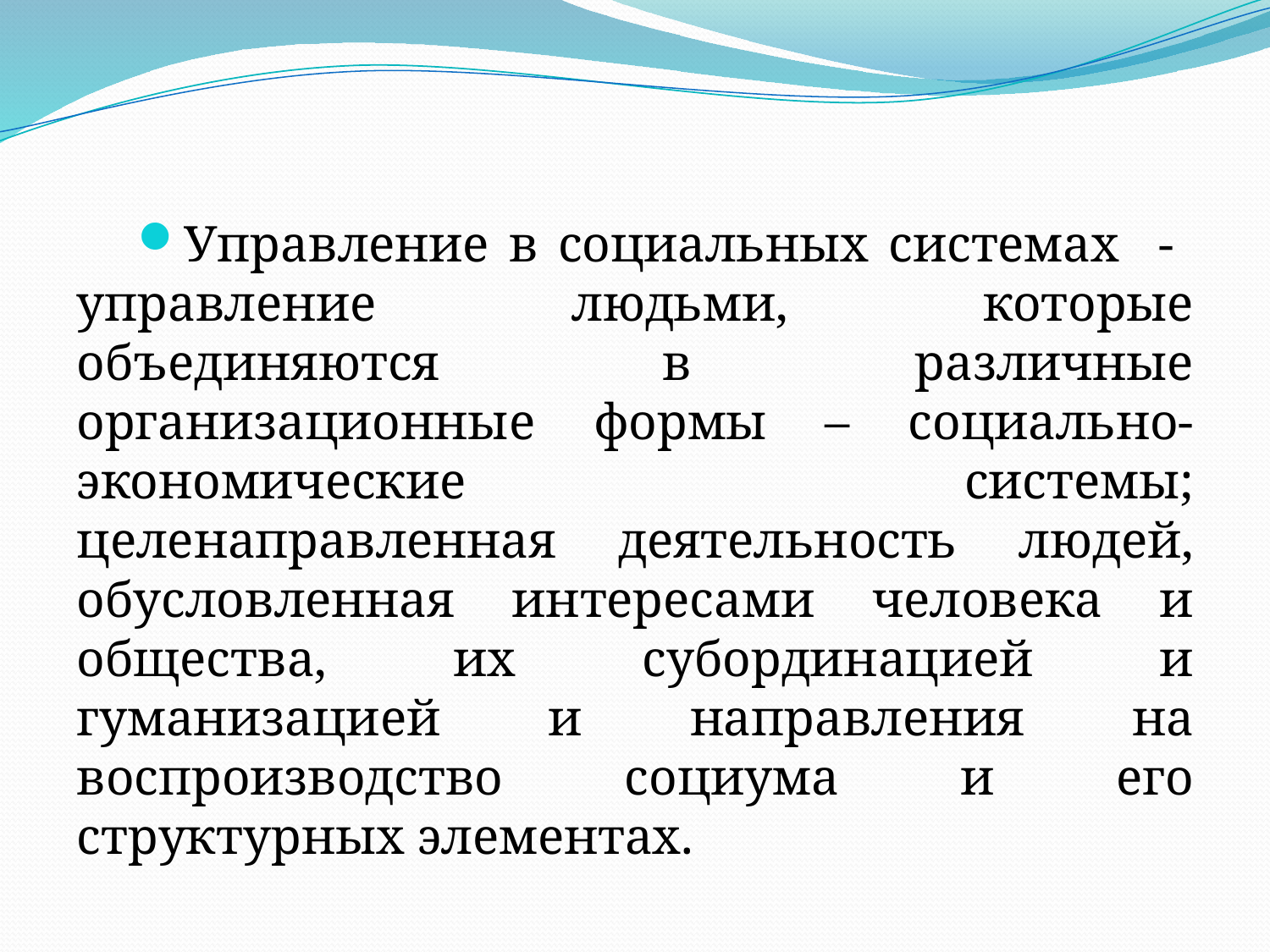

Управление в социальных системах  -  управление людьми, которые объединяются в различные организационные формы – социально-экономические системы; целенаправленная деятельность людей, обусловленная интересами человека и общества, их субординацией и гуманизацией и направления на воспроизводство социума и его структурных элементах.